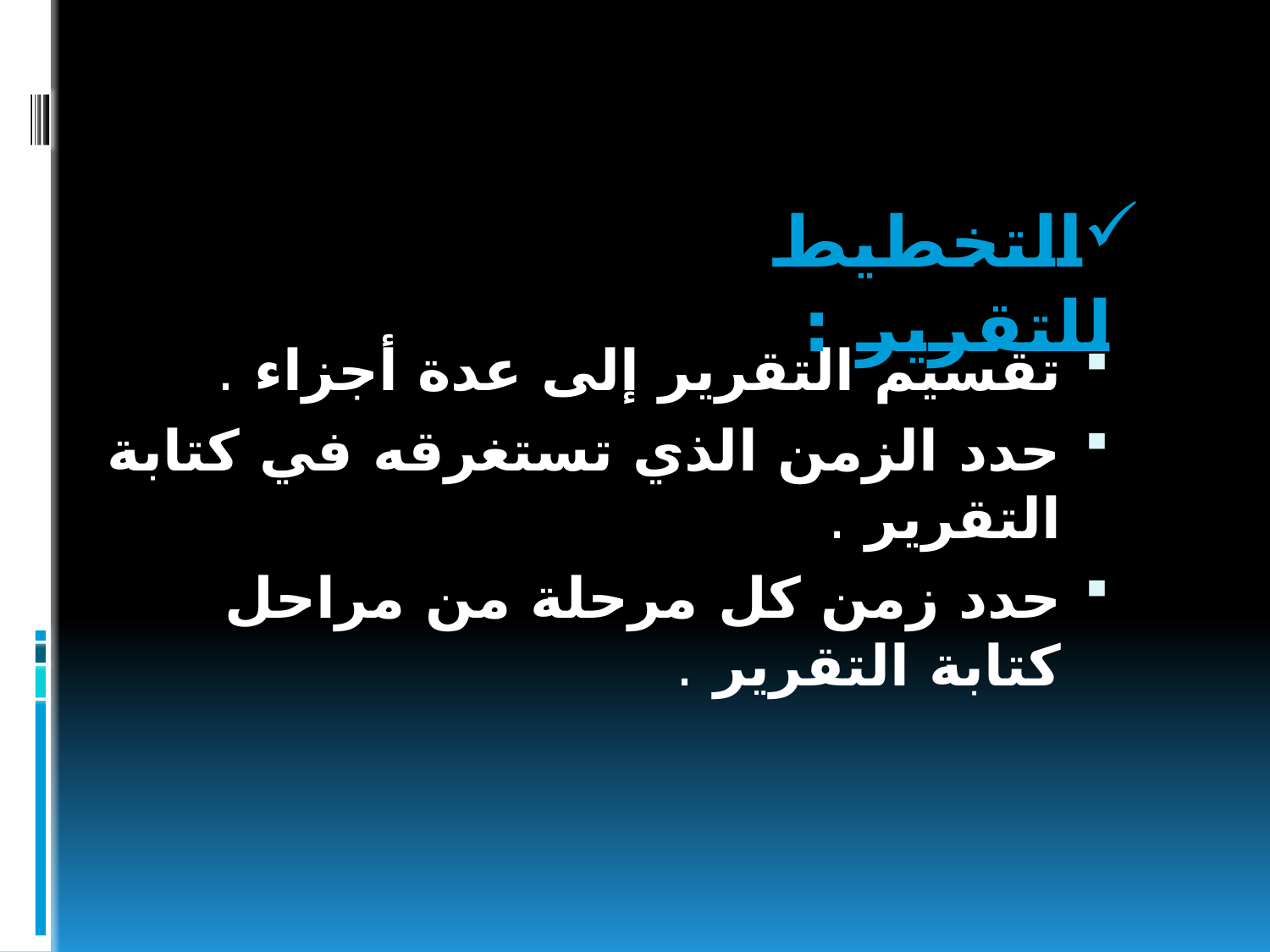

التخطيط للتقرير :
تقسيم التقرير إلى عدة أجزاء .
حدد الزمن الذي تستغرقه في كتابة التقرير .
حدد زمن كل مرحلة من مراحل كتابة التقرير .